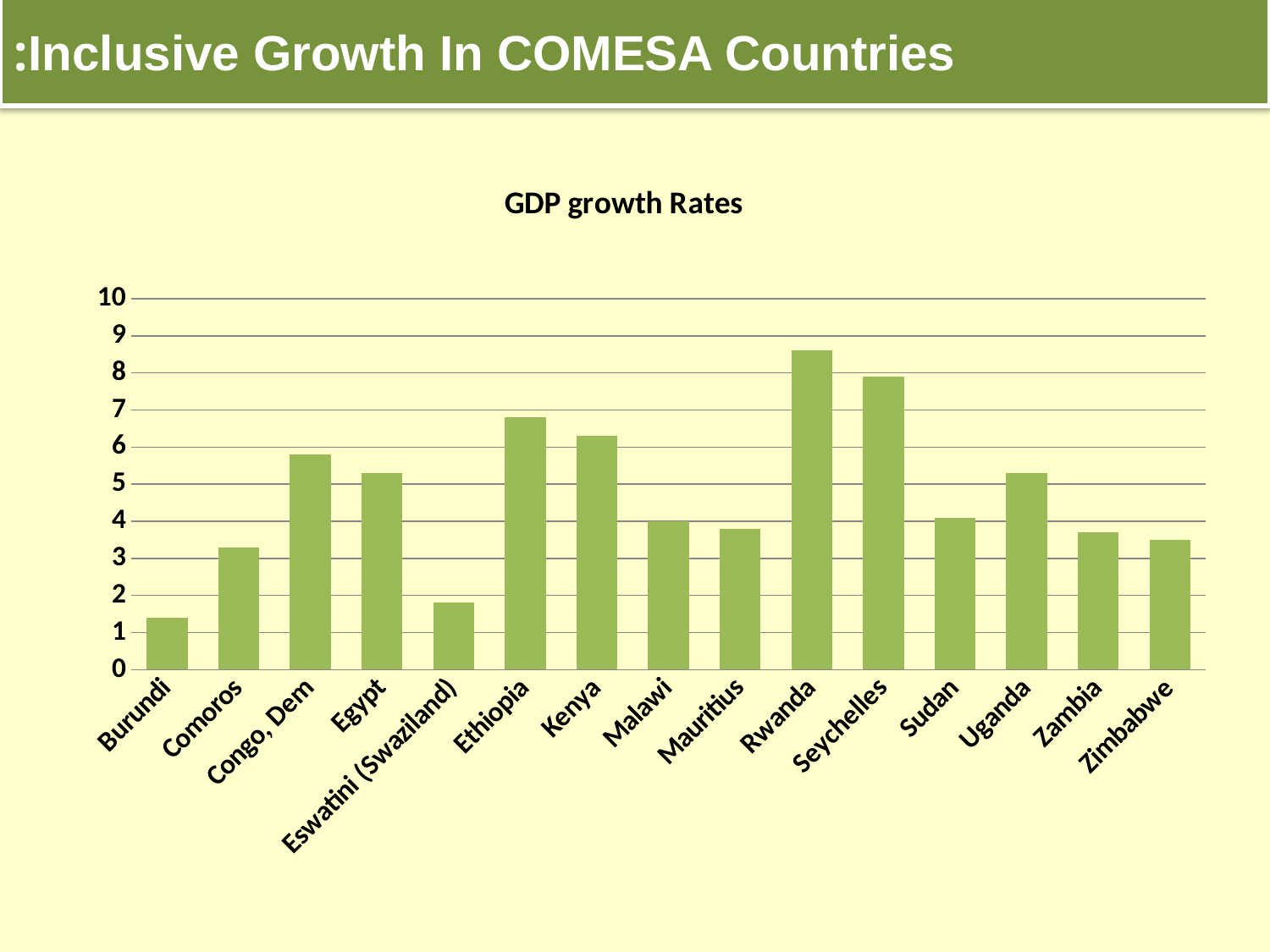

# Inclusive Growth In COMESA Countries:

### Chart: GDP growth Rates

| Category |  |
|---|---|
| Burundi | 1.4 |
| Comoros | 3.3 |
| Congo, Dem | 5.8 |
| Egypt | 5.3 |
| Eswatini (Swaziland) | 1.8 |
| Ethiopia | 6.8 |
| Kenya | 6.3 |
| Malawi | 4.0 |
| Mauritius | 3.8 |
| Rwanda | 8.6 |
| Seychelles | 7.9 |
| Sudan | 4.1 |
| Uganda | 5.3 |
| Zambia | 3.7 |
| Zimbabwe | 3.5 |